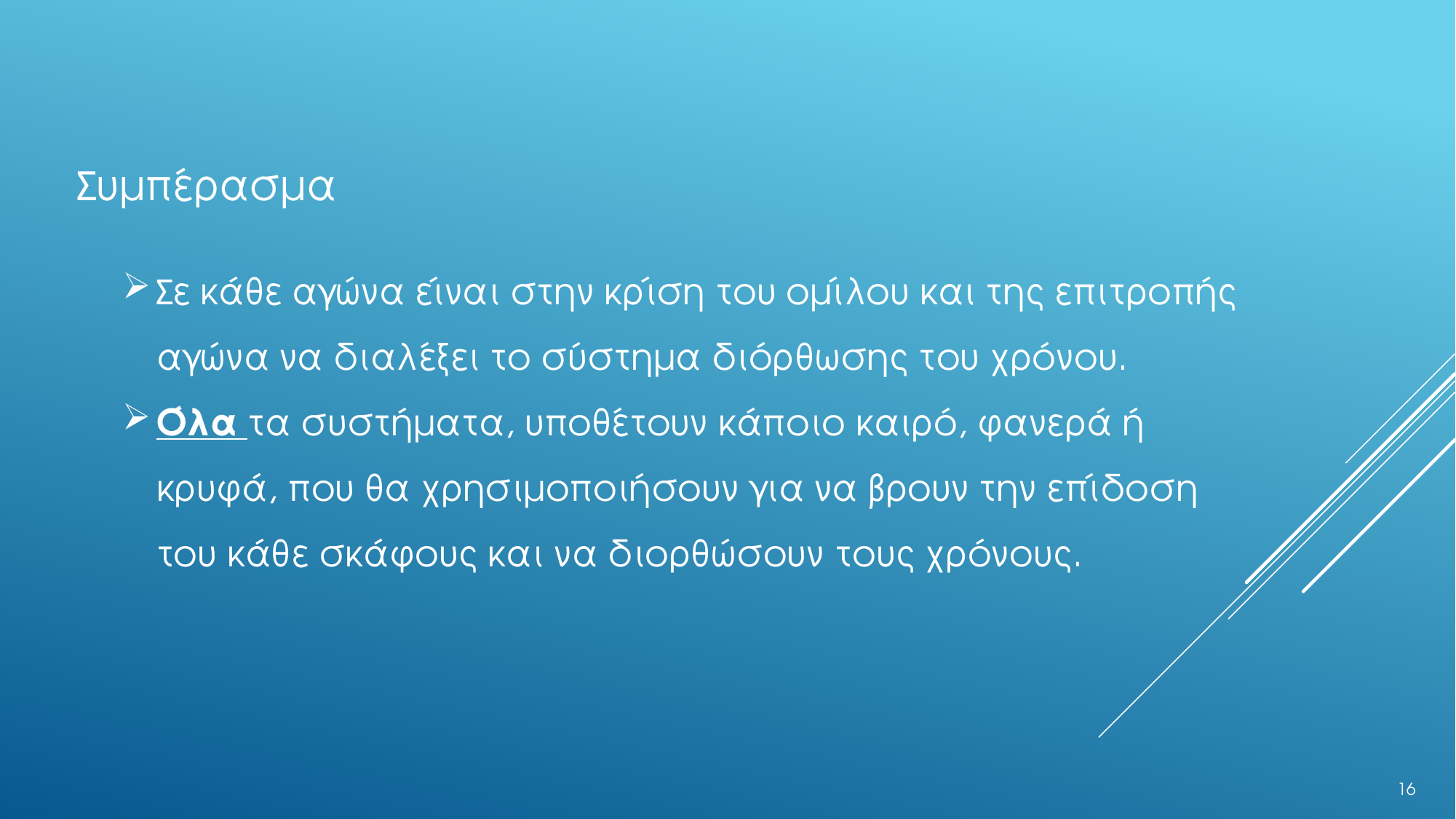

Συμπέρασμα
Σε κάθε αγώνα είναι στην κρίση του ομίλου και της επιτροπής αγώνα να διαλέξει το σύστημα διόρθωσης του χρόνου.
Όλα τα συστήματα, υποθέτουν κάποιο καιρό, φανερά ή κρυφά, που θα χρησιμοποιήσουν για να βρουν την επίδοση του κάθε σκάφους και να διορθώσουν τους χρόνους.
16